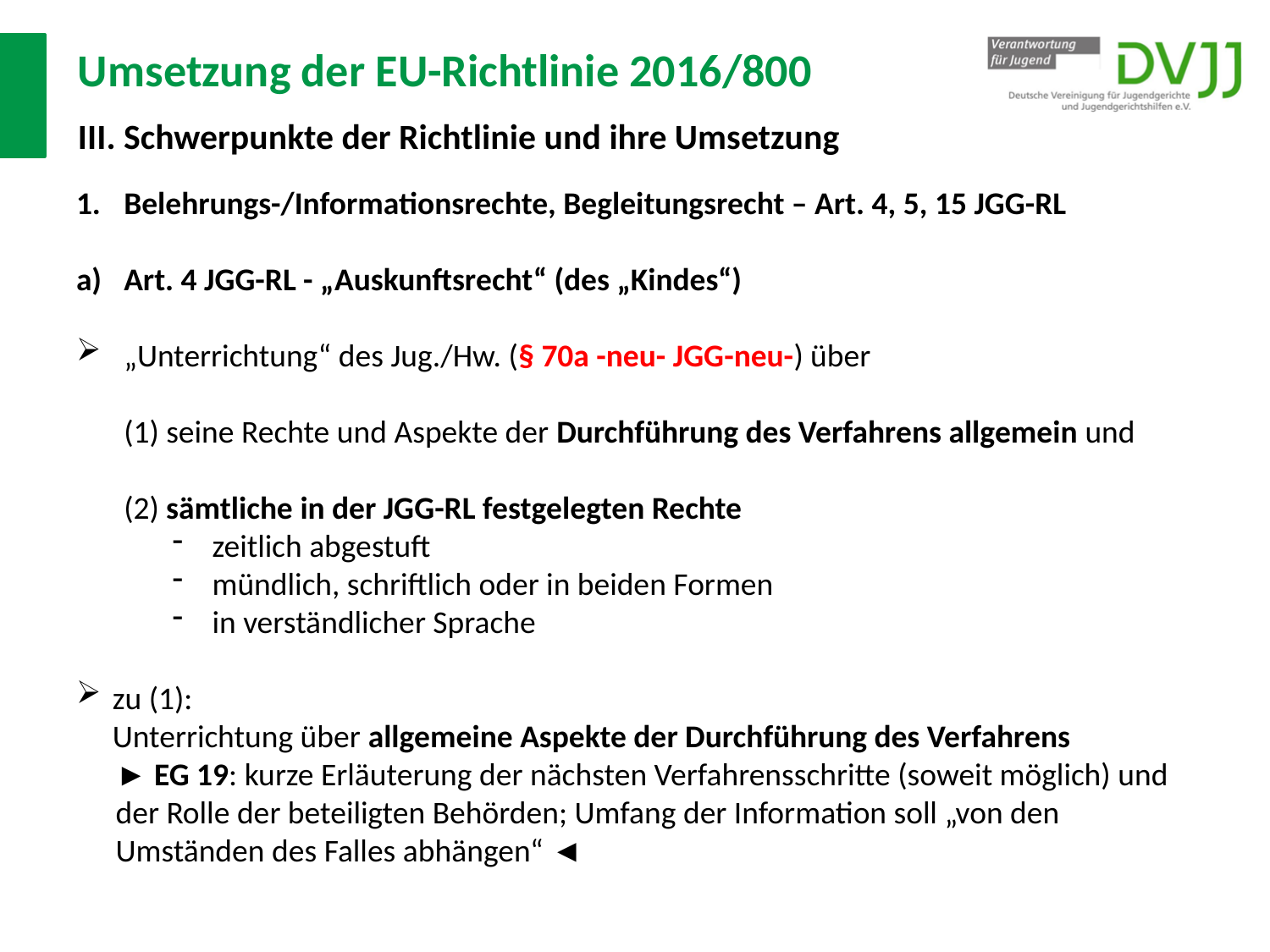

# Umsetzung der EU-Richtlinie 2016/800 III. Schwerpunkte der Richtlinie und ihre Umsetzung

Belehrungs-/Informationsrechte, Begleitungsrecht – Art. 4, 5, 15 JGG-RL

Art. 4 JGG-RL - „Auskunftsrecht“ (des „Kindes“)

„Unterrichtung“ des Jug./Hw. (§ 70a -neu- JGG-neu-) über
(1) seine Rechte und Aspekte der Durchführung des Verfahrens allgemein und
(2) sämtliche in der JGG-RL festgelegten Rechte
zeitlich abgestuft
mündlich, schriftlich oder in beiden Formen
in verständlicher Sprache

zu (1):
Unterrichtung über allgemeine Aspekte der Durchführung des Verfahrens
► EG 19: kurze Erläuterung der nächsten Verfahrensschritte (soweit möglich) und der Rolle der beteiligten Behörden; Umfang der Information soll „von den Umständen des Falles abhängen“ ◄